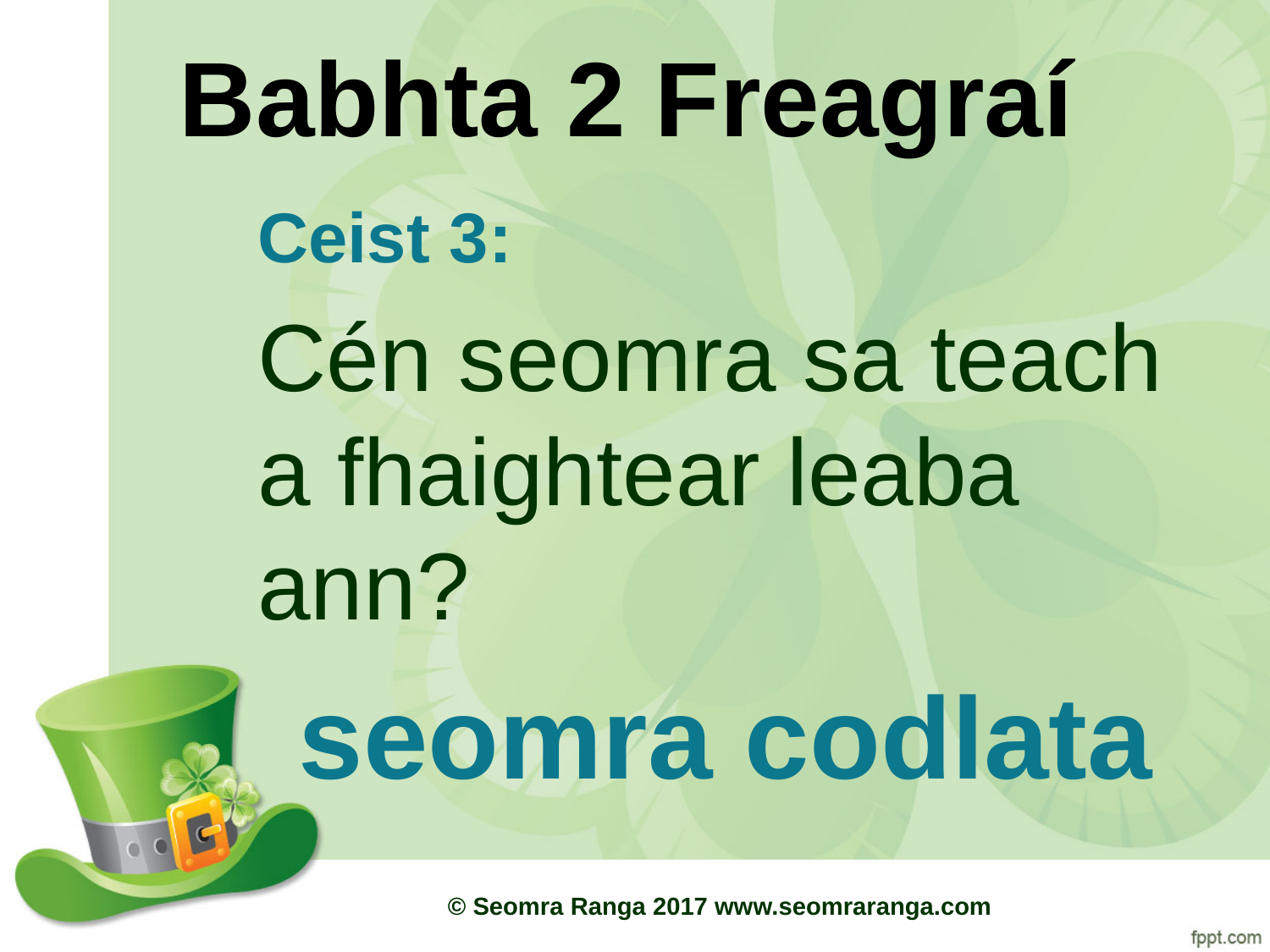

# Babhta 2 Freagraí
Ceist 3:
Cén seomra sa teach a fhaightear leaba ann?
seomra codlata
© Seomra Ranga 2017 www.seomraranga.com